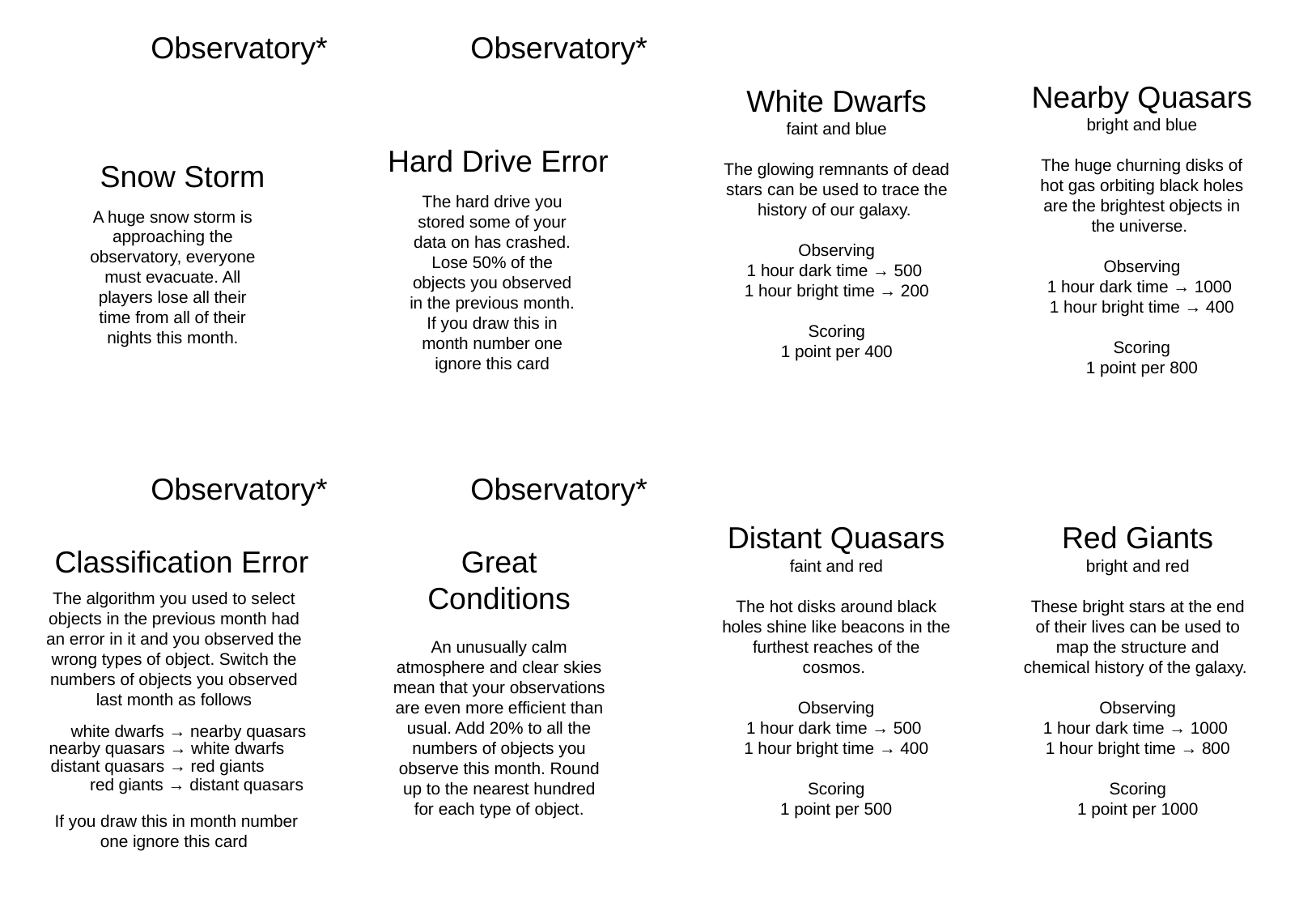

Observatory*

Snow Storm
Observatory*

Hard Drive Error
The hard drive you stored some of your data on has crashed. Lose 50% of the objects you observed in the previous month. If you draw this in month number one ignore this card
Nearby Quasars
bright and blue

The huge churning disks of hot gas orbiting black holes are the brightest objects in the universe.

Observing
1 hour dark time → 1000
1 hour bright time → 400

Scoring
1 point per 800
White Dwarfs
faint and blue

The glowing remnants of dead stars can be used to trace the history of our galaxy.

Observing
1 hour dark time → 500
1 hour bright time → 200

Scoring
1 point per 400

A huge snow storm is approaching the observatory, everyone must evacuate. All players lose all their time from all of their nights this month.
Observatory*

Classification Error
The algorithm you used to select objects in the previous month had an error in it and you observed the wrong types of object. Switch the numbers of objects you observed last month as follows

 If you draw this in month number one ignore this card
Observatory*
Distant Quasars
faint and red

The hot disks around black holes shine like beacons in the furthest reaches of the cosmos.

Observing
1 hour dark time → 500
1 hour bright time → 400

Scoring
1 point per 500
Red Giants
bright and red

These bright stars at the end of their lives can be used to map the structure and chemical history of the galaxy.

Observing
1 hour dark time → 1000
1 hour bright time → 800

Scoring
1 point per 1000

Great Conditions

An unusually calm atmosphere and clear skies mean that your observations are even more efficient than usual. Add 20% to all the numbers of objects you observe this month. Round up to the nearest hundred for each type of object.
white dwarfs → nearby quasars
nearby quasars → white dwarfs
distant quasars → red giants
red giants → distant quasars